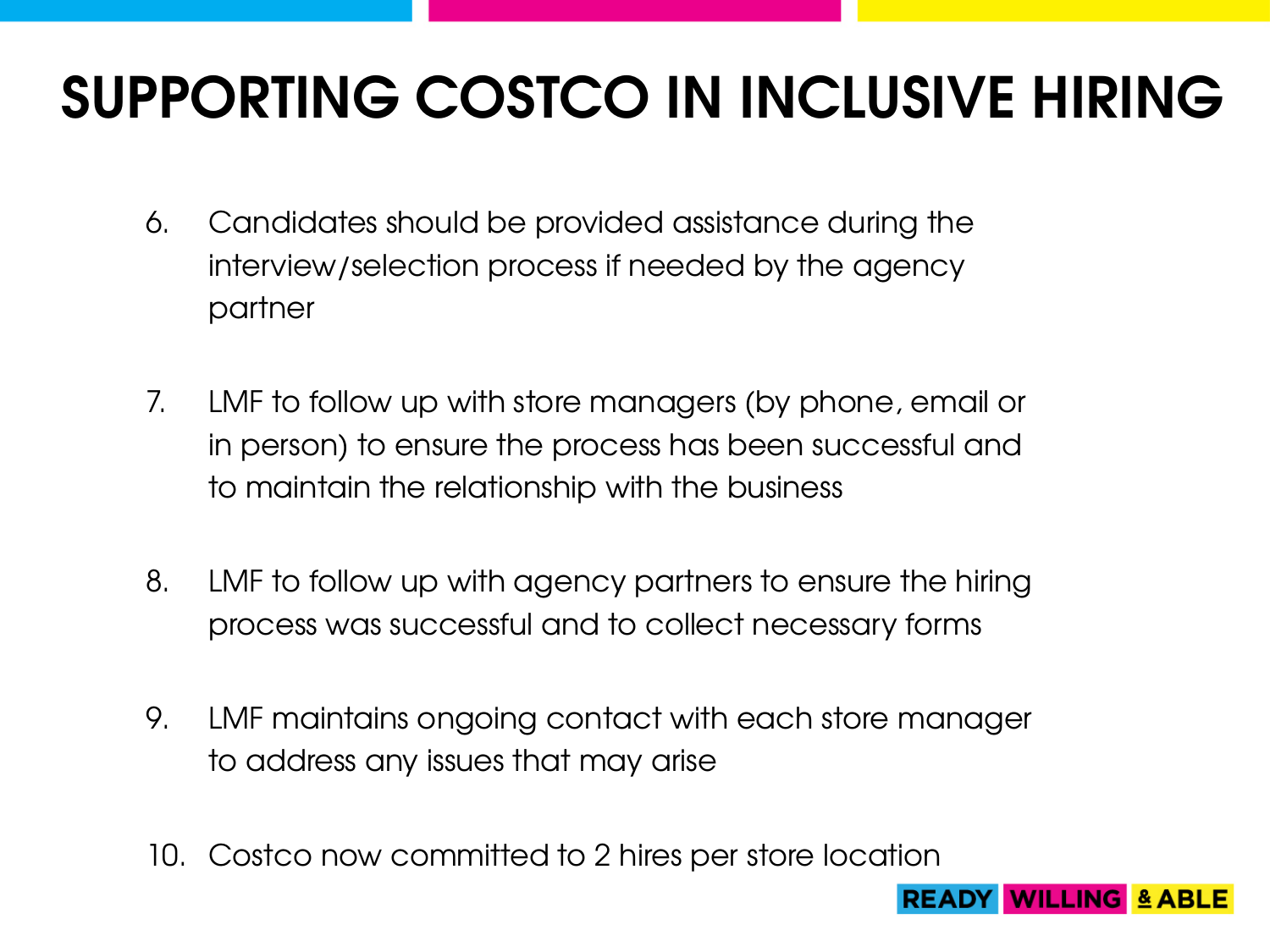

Supporting Costco in inclusive hiring
Candidates should be provided assistance during the interview/selection process if needed by the agency partner

LMF to follow up with store managers (by phone, email or in person) to ensure the process has been successful and to maintain the relationship with the business

LMF to follow up with agency partners to ensure the hiring process was successful and to collect necessary forms

LMF maintains ongoing contact with each store manager to address any issues that may arise

Costco now committed to 2 hires per store location